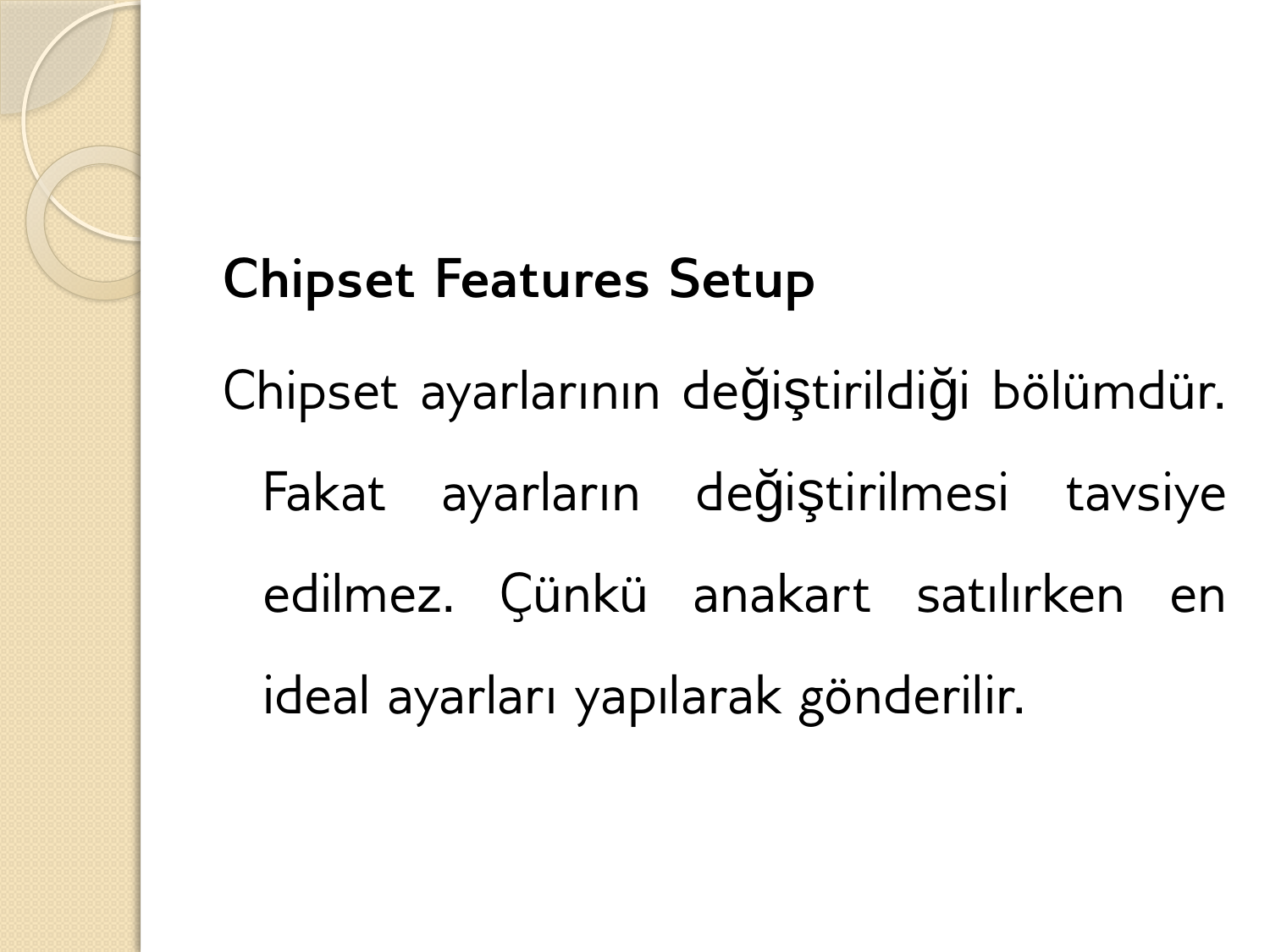

#
Chipset Features Setup
Chipset ayarlarının değiştirildiği bölümdür. Fakat ayarların değiştirilmesi tavsiye edilmez. Çünkü anakart satılırken en ideal ayarları yapılarak gönderilir.